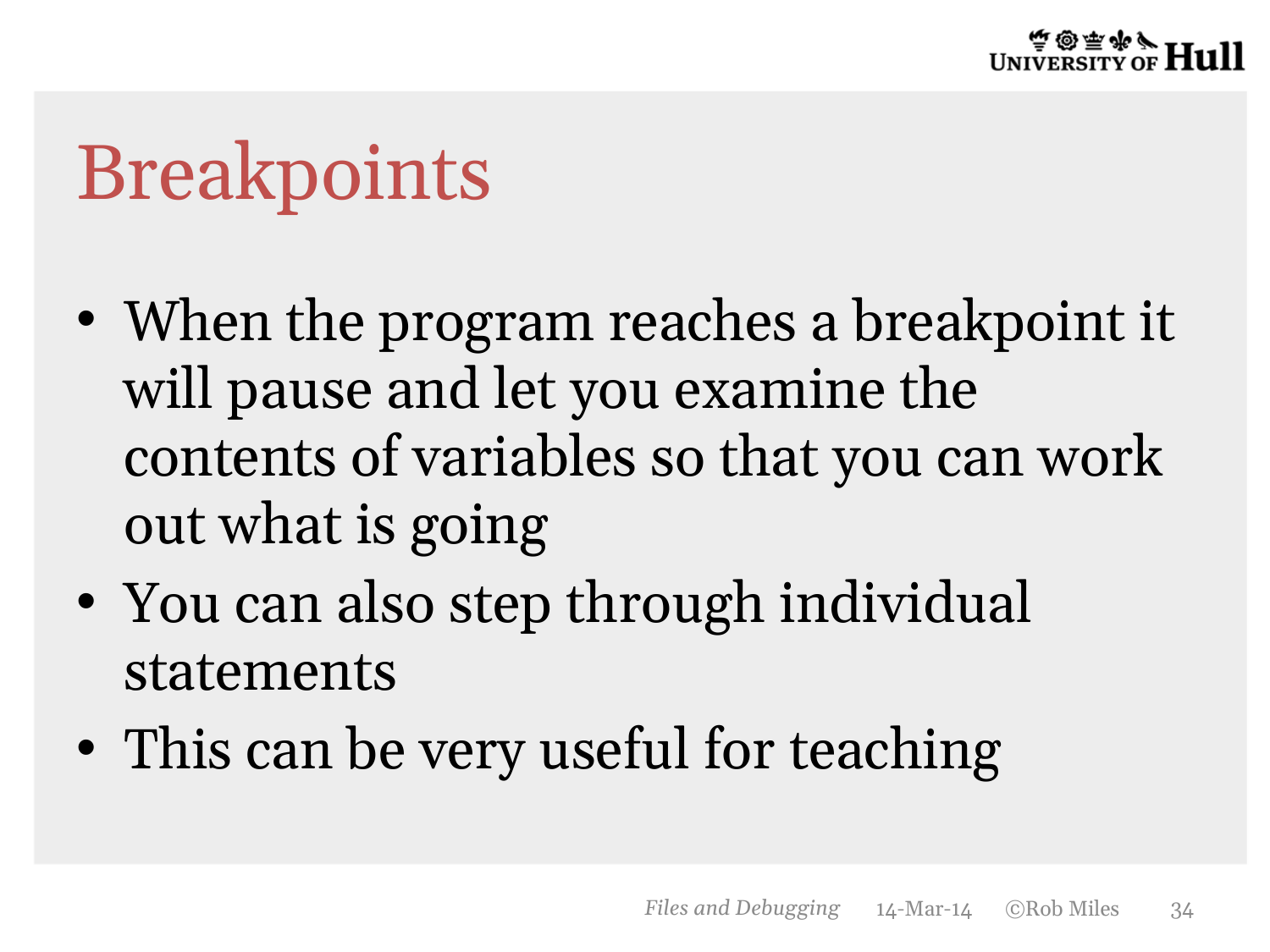

# Breakpoints
When the program reaches a breakpoint it will pause and let you examine the contents of variables so that you can work out what is going
You can also step through individual statements
This can be very useful for teaching
Files and Debugging
14-Mar-14
34